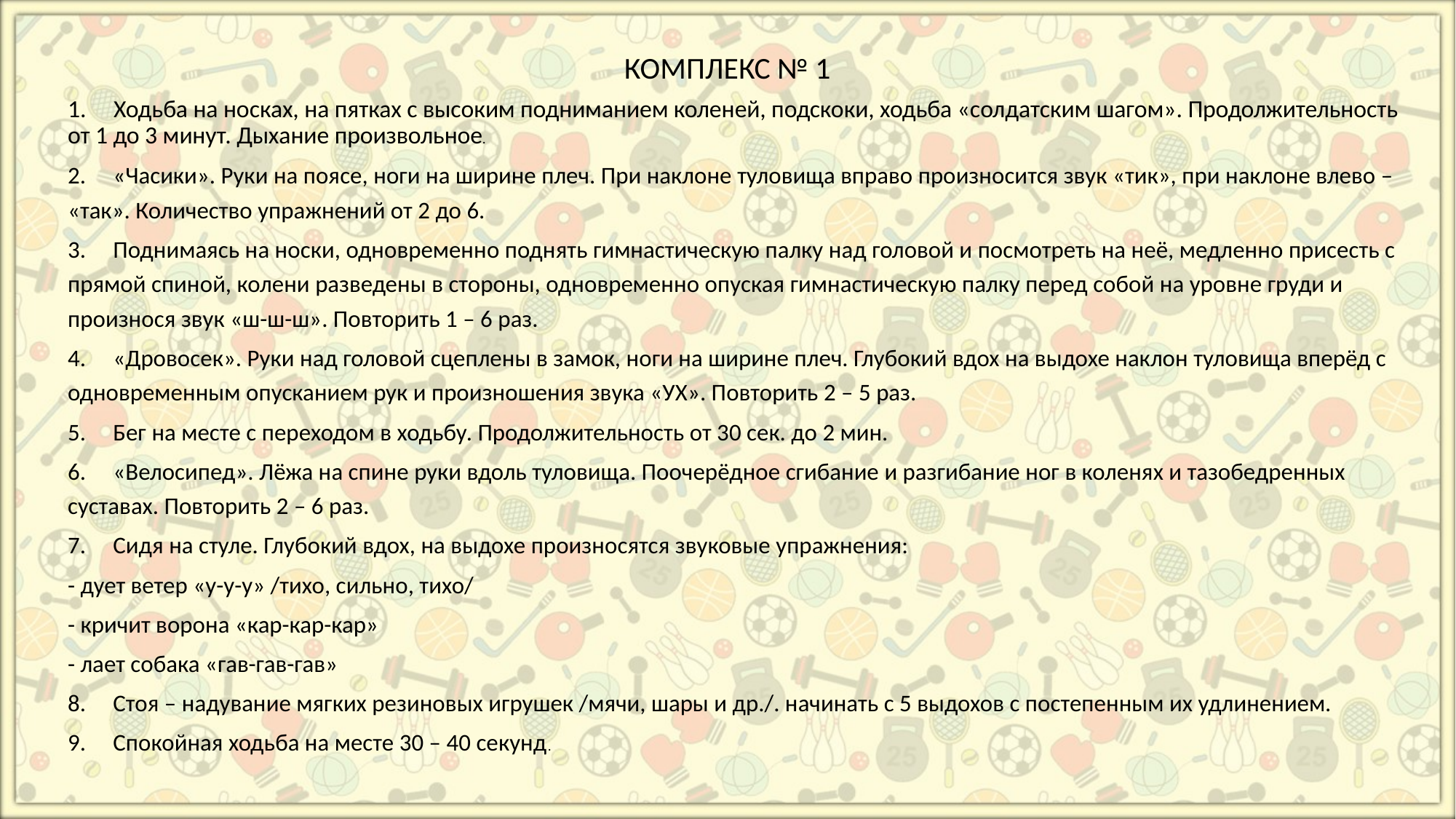

# КОМПЛЕКС № 1
1.     Ходьба на носках, на пятках с высоким подниманием коленей, подскоки, ходьба «солдатским шагом». Продолжительность от 1 до 3 минут. Дыхание произвольное.
2.     «Часики». Руки на поясе, ноги на ширине плеч. При наклоне туловища вправо произносится звук «тик», при наклоне влево – «так». Количество упражнений от 2 до 6.
3.     Поднимаясь на носки, одновременно поднять гимнастическую палку над головой и посмотреть на неё, медленно присесть с прямой спиной, колени разведены в стороны, одновременно опуская гимнастическую палку перед собой на уровне груди и произнося звук «ш-ш-ш». Повторить 1 – 6 раз.
4.     «Дровосек». Руки над головой сцеплены в замок, ноги на ширине плеч. Глубокий вдох на выдохе наклон туловища вперёд с одновременным опусканием рук и произношения звука «УХ». Повторить 2 – 5 раз.
5.     Бег на месте с переходом в ходьбу. Продолжительность от 30 сек. до 2 мин.
6.     «Велосипед». Лёжа на спине руки вдоль туловища. Поочерёдное сгибание и разгибание ног в коленях и тазобедренных суставах. Повторить 2 – 6 раз.
7.     Сидя на стуле. Глубокий вдох, на выдохе произносятся звуковые упражнения:
- дует ветер «у-у-у» /тихо, сильно, тихо/
- кричит ворона «кар-кар-кар»
- лает собака «гав-гав-гав»
8.     Стоя – надувание мягких резиновых игрушек /мячи, шары и др./. начинать с 5 выдохов с постепенным их удлинением.
9.     Спокойная ходьба на месте 30 – 40 секунд.